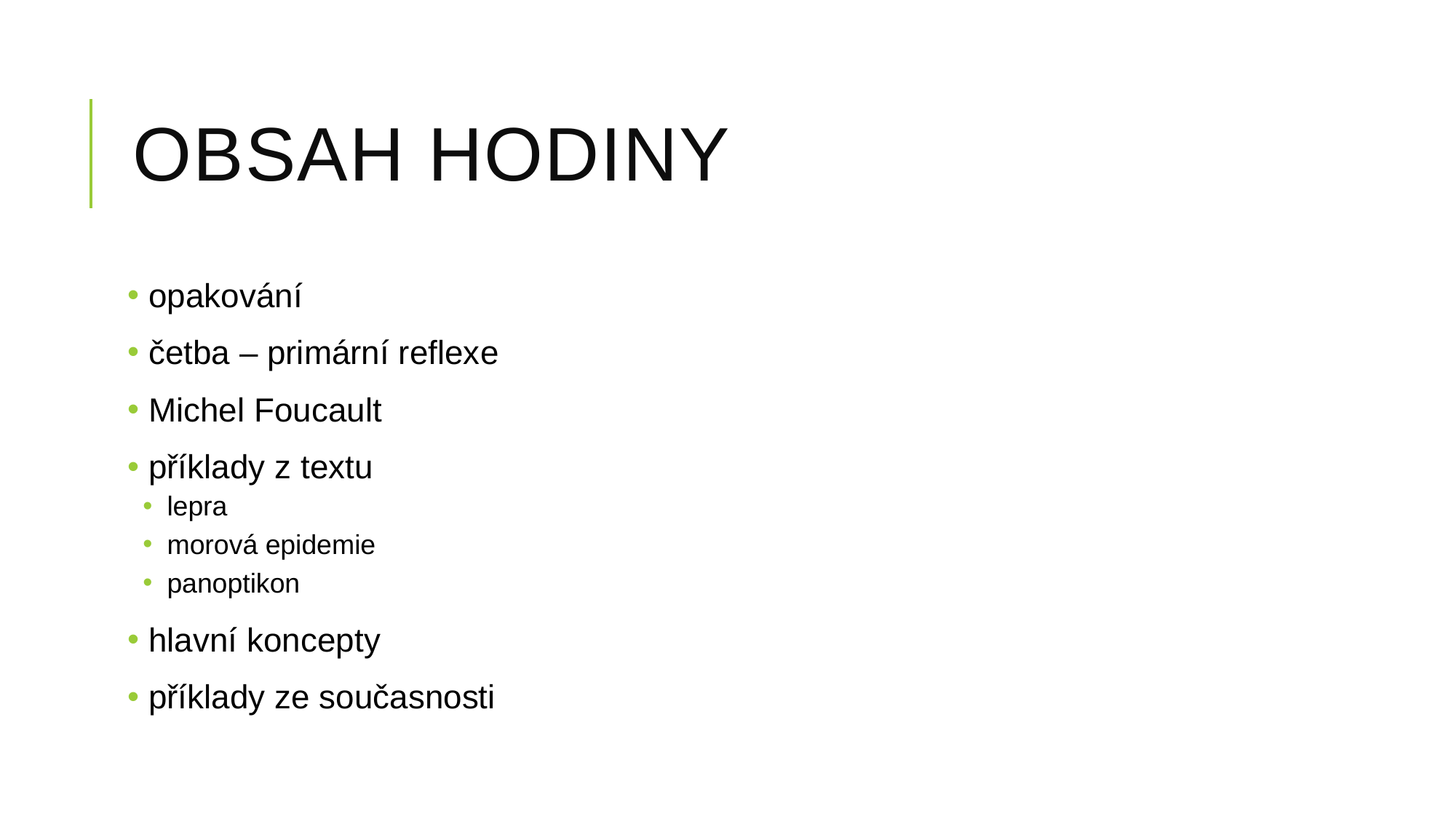

# Obsah hodiny
 opakování
 četba – primární reflexe
 Michel Foucault
 příklady z textu
 lepra
 morová epidemie
 panoptikon
 hlavní koncepty
 příklady ze současnosti